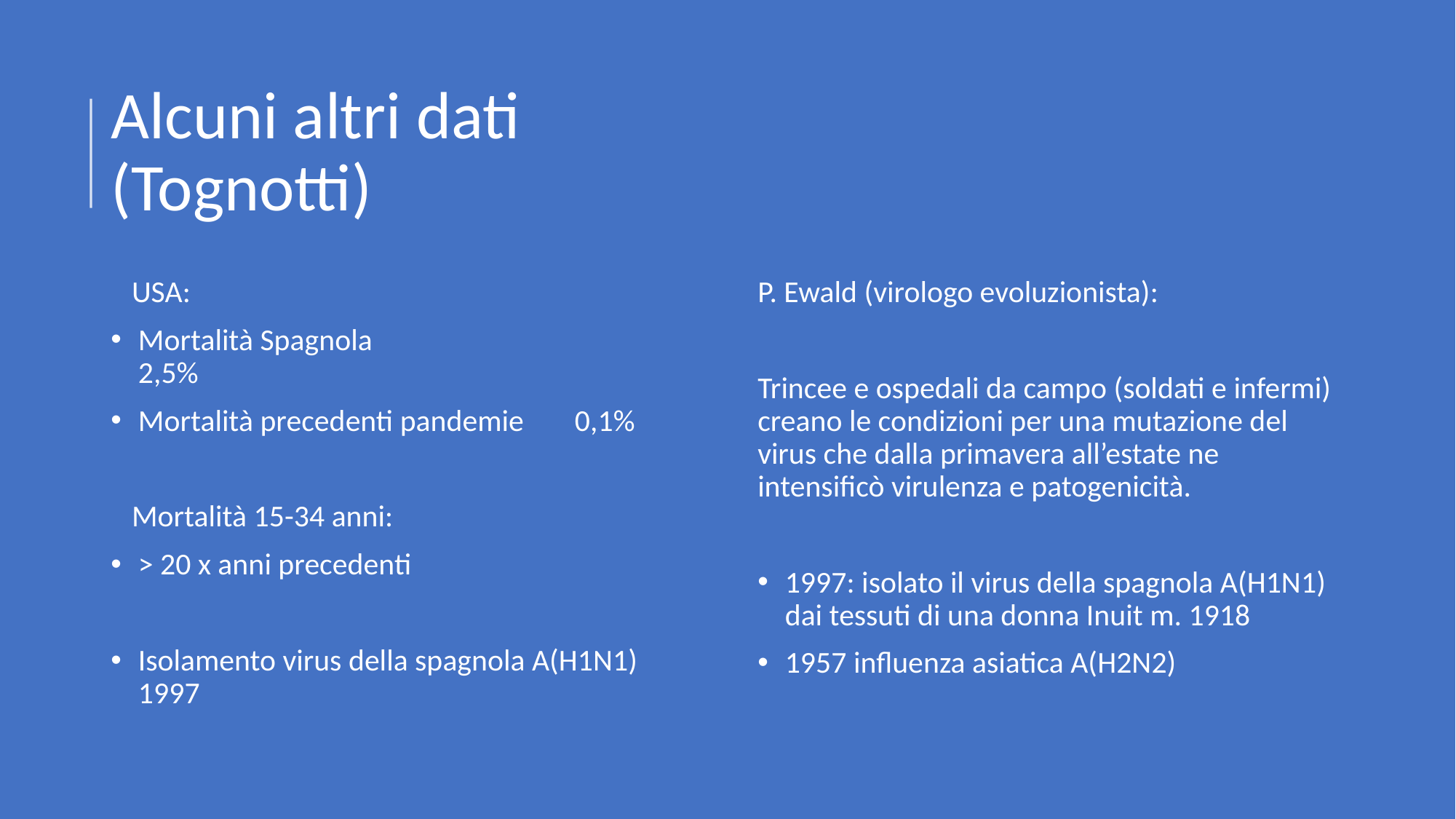

# Alcuni altri dati 							(Tognotti)
   USA:
Mortalità Spagnola			2,5%
Mortalità precedenti pandemie 	0,1%

   Mortalità 15-34 anni:
> 20 x anni precedenti

Isolamento virus della spagnola A(H1N1) 1997
P. Ewald (virologo evoluzionista):

Trincee e ospedali da campo (soldati e infermi) creano le condizioni per una mutazione del virus che dalla primavera all’estate ne intensificò virulenza e patogenicità.

1997: isolato il virus della spagnola A(H1N1) dai tessuti di una donna Inuit m. 1918
1957 influenza asiatica A(H2N2)